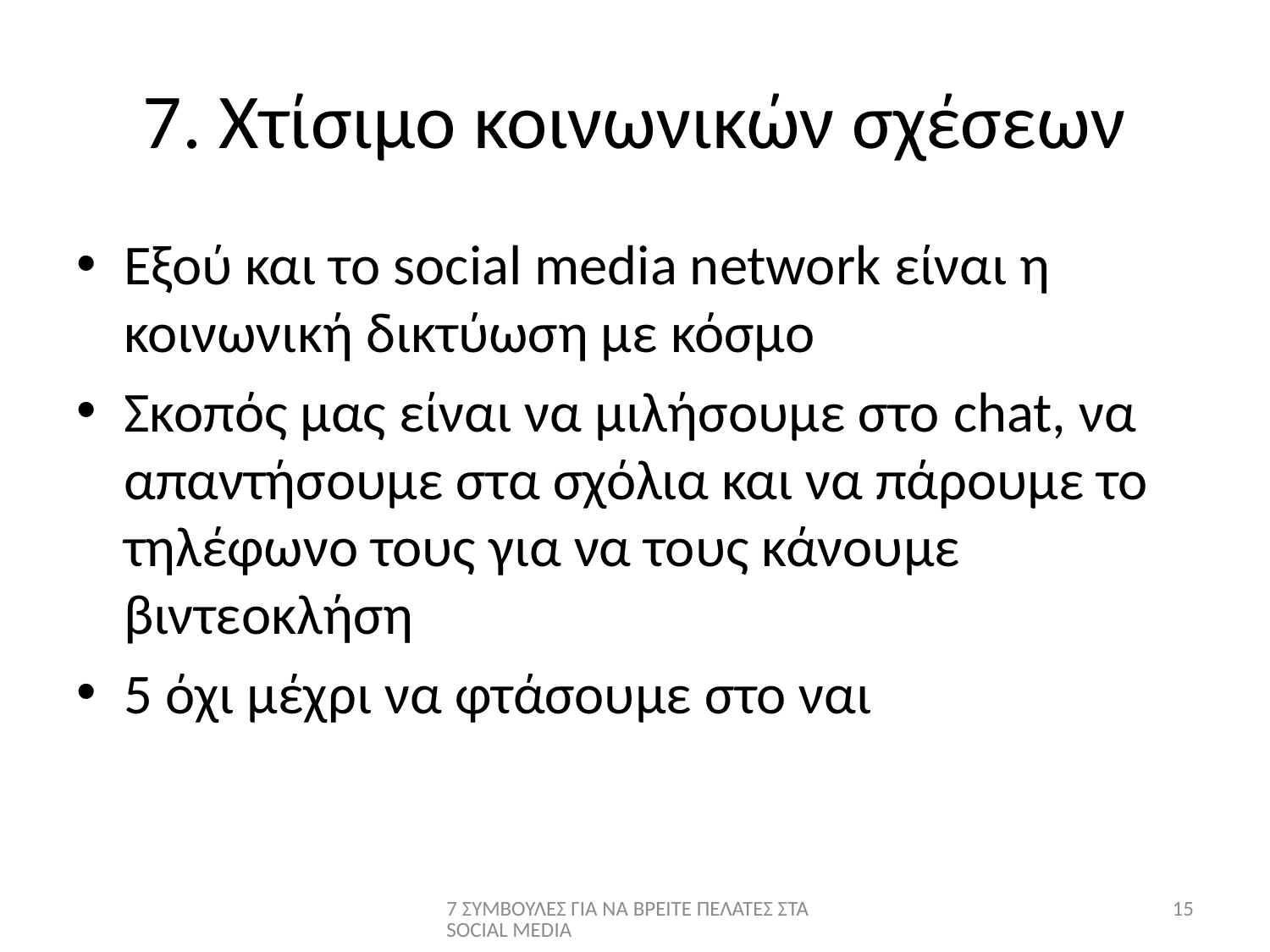

# 7. Χτίσιμο κοινωνικών σχέσεων
Εξού και το social media network είναι η κοινωνική δικτύωση με κόσμο
Σκοπός μας είναι να μιλήσουμε στο chat, να απαντήσουμε στα σχόλια και να πάρουμε το τηλέφωνο τους για να τους κάνουμε βιντεοκλήση
5 όχι μέχρι να φτάσουμε στο ναι

7 ΣΥΜΒΟΥΛΕΣ ΓΙΑ ΝΑ ΒΡΕΙΤΕ ΠΕΛΑΤΕΣ ΣΤΑ SOCIAL MEDIA
15